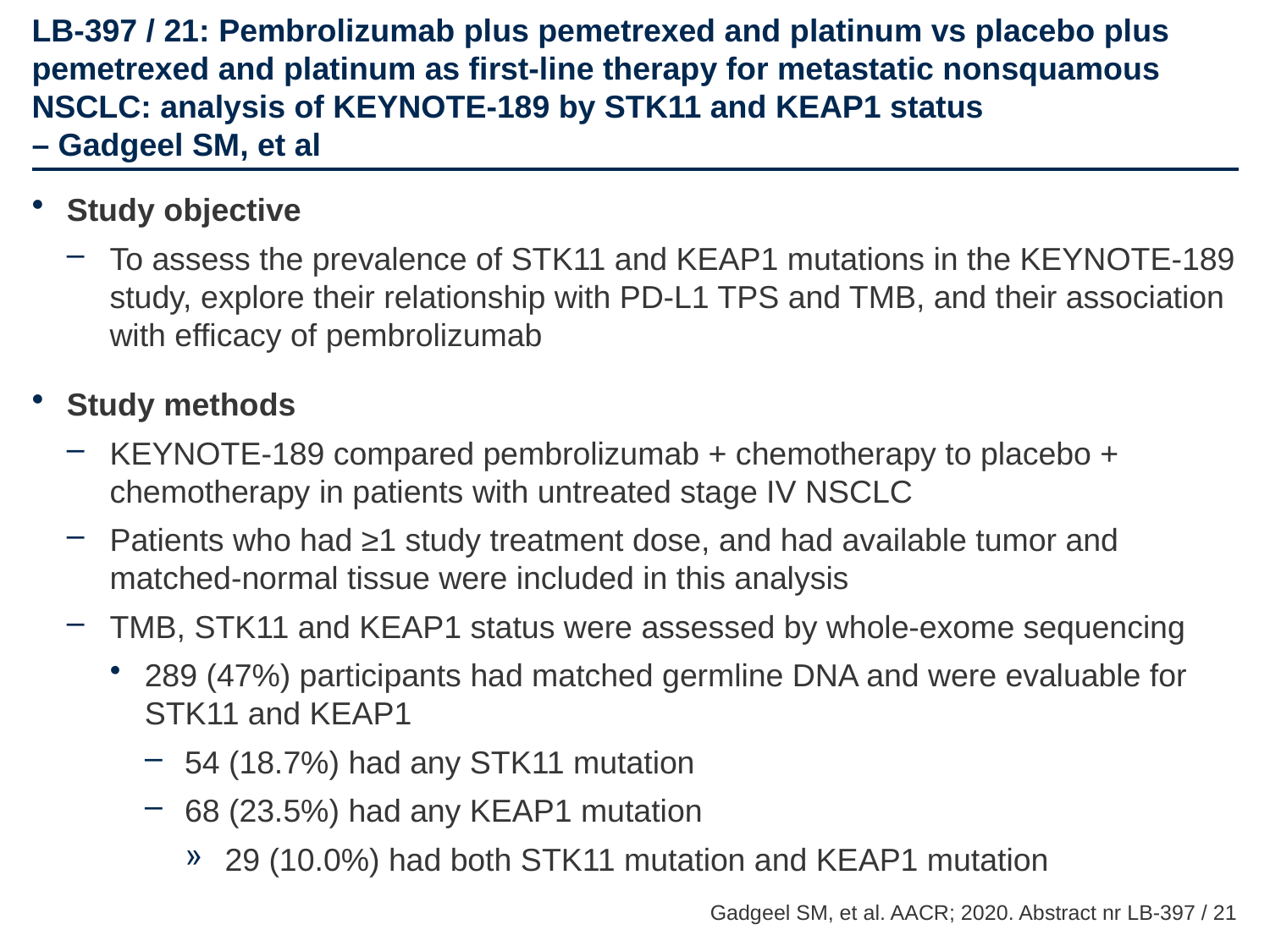

# LB-397 / 21: Pembrolizumab plus pemetrexed and platinum vs placebo plus pemetrexed and platinum as first-line therapy for metastatic nonsquamous NSCLC: analysis of KEYNOTE-189 by STK11 and KEAP1 status – Gadgeel SM, et al
Study objective
To assess the prevalence of STK11 and KEAP1 mutations in the KEYNOTE-189 study, explore their relationship with PD-L1 TPS and TMB, and their association with efficacy of pembrolizumab
Study methods
KEYNOTE-189 compared pembrolizumab + chemotherapy to placebo + chemotherapy in patients with untreated stage IV NSCLC
Patients who had ≥1 study treatment dose, and had available tumor and matched-normal tissue were included in this analysis
TMB, STK11 and KEAP1 status were assessed by whole-exome sequencing
289 (47%) participants had matched germline DNA and were evaluable for STK11 and KEAP1
54 (18.7%) had any STK11 mutation
68 (23.5%) had any KEAP1 mutation
29 (10.0%) had both STK11 mutation and KEAP1 mutation
Gadgeel SM, et al. AACR; 2020. Abstract nr LB-397 / 21